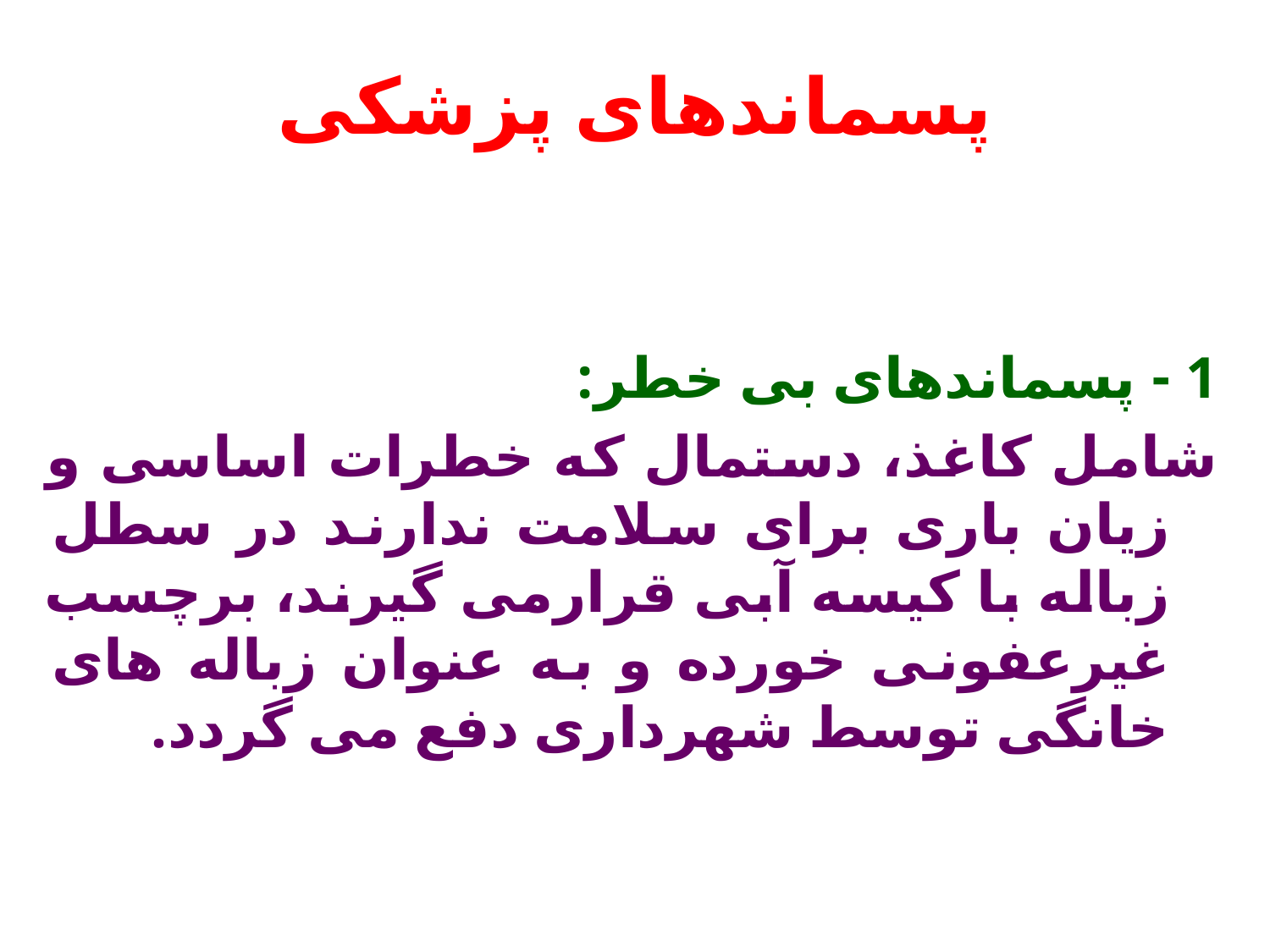

# پسماندهای پزشکی

1 - پسماندهای بی خطر:
شامل کاغذ، دستمال که خطرات اساسی و زیان باری برای سلامت ندارند در سطل زباله با کیسه آبی قرارمی گیرند، برچسب غیرعفونی خورده و به عنوان زباله های خانگی توسط شهرداری دفع می گردد.